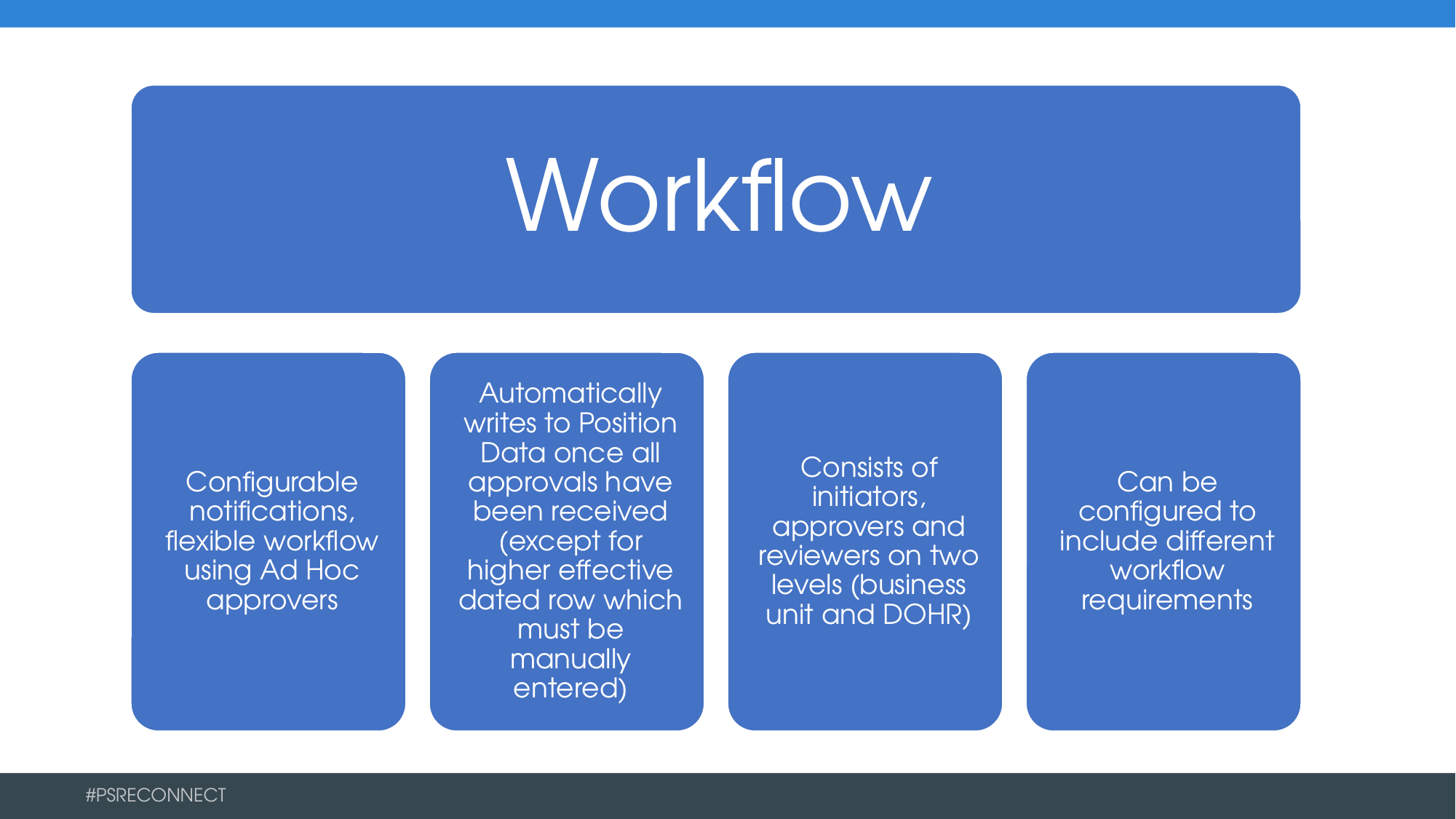

Workflow
Configurable notifications, flexible workflow using Ad Hoc approvers
Automatically writes to Position Data once all approvals have been received (except for higher effective dated row which must be manually entered)
Consists of initiators, approvers and reviewers on two levels (business unit and DOHR)
Can be configured to include different workflow requirements